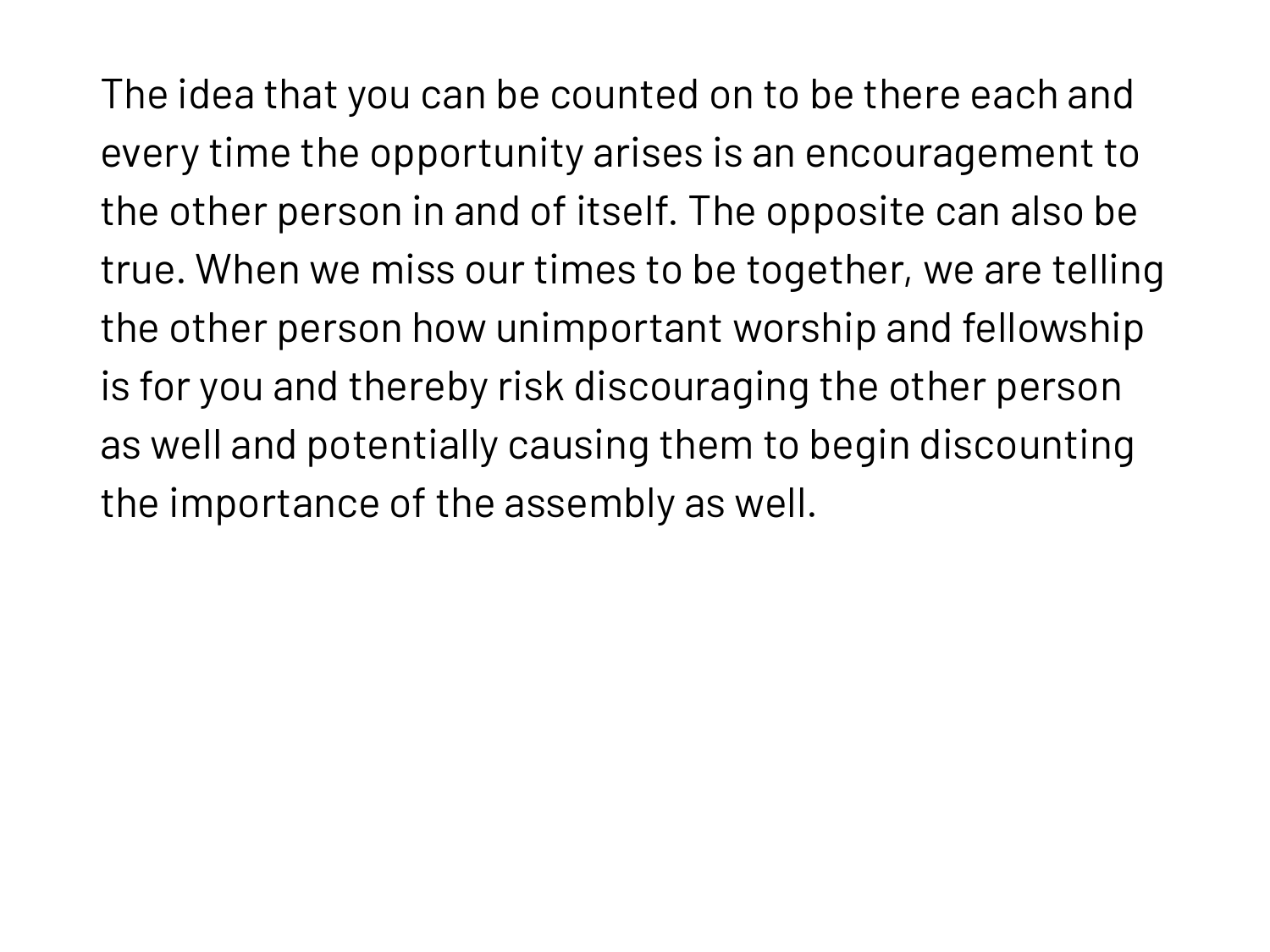

#
The idea that you can be counted on to be there each and every time the opportunity arises is an encouragement to the other person in and of itself. The opposite can also be true. When we miss our times to be together, we are telling the other person how unimportant worship and fellowship is for you and thereby risk discouraging the other person as well and potentially causing them to begin discounting the importance of the assembly as well.